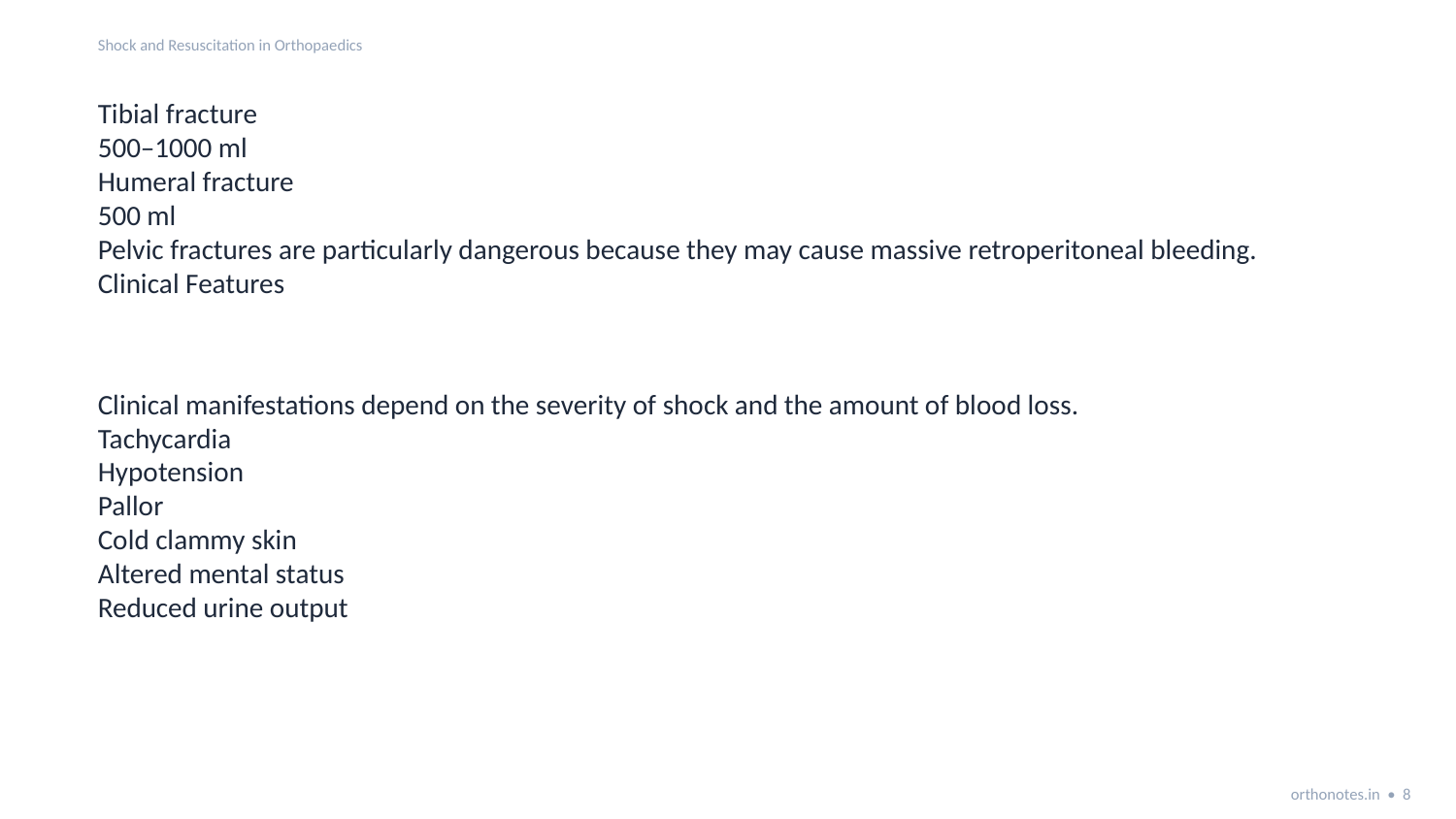

Shock and Resuscitation in Orthopaedics
Tibial fracture
500–1000 ml
Humeral fracture
500 ml
Pelvic fractures are particularly dangerous because they may cause massive retroperitoneal bleeding.
Clinical Features
Clinical manifestations depend on the severity of shock and the amount of blood loss.
Tachycardia
Hypotension
Pallor
Cold clammy skin
Altered mental status
Reduced urine output
orthonotes.in  •  8